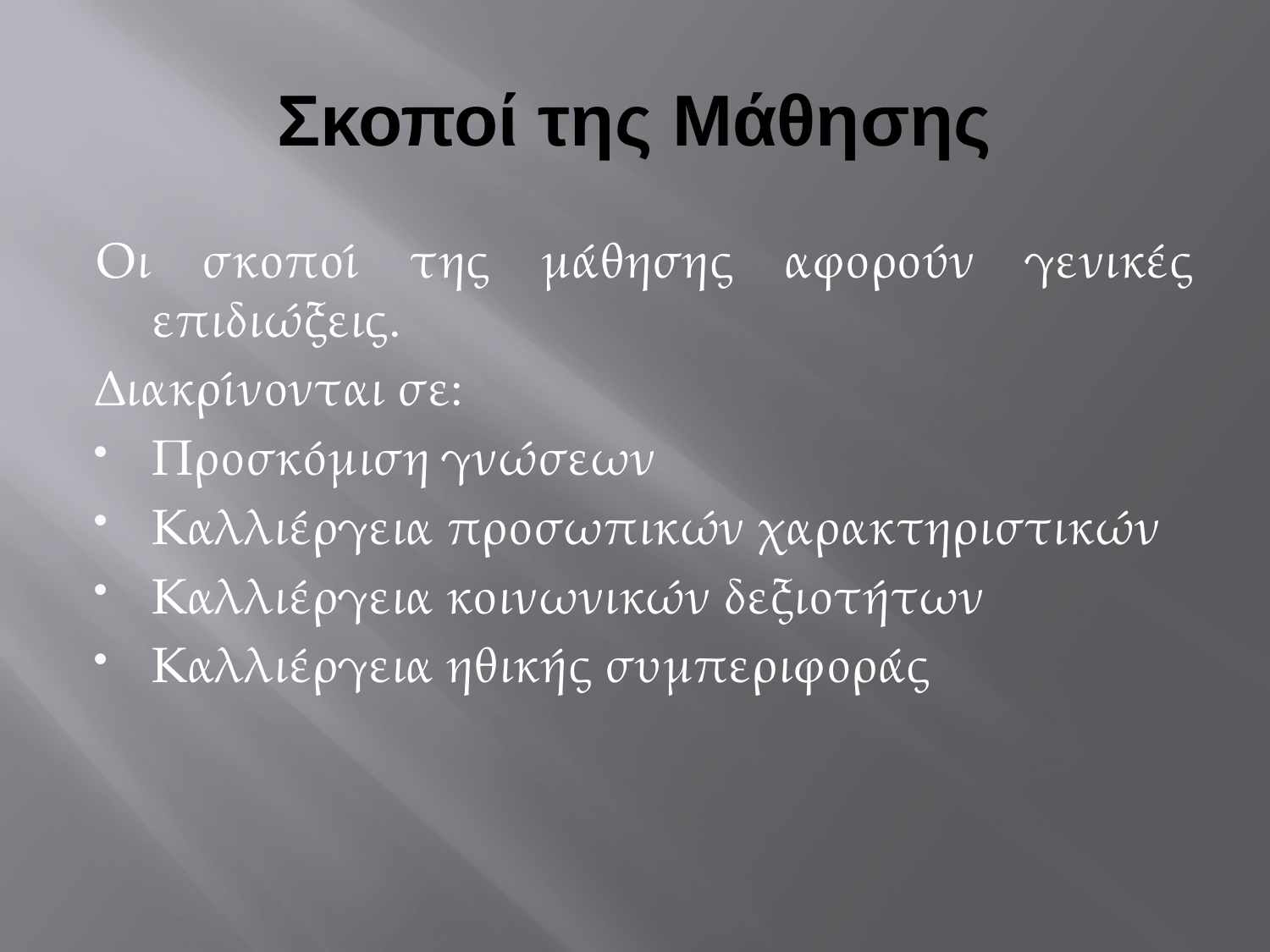

# Σκοποί της Μάθησης
Οι σκοποί της μάθησης αφορούν γενικές επιδιώξεις.
Διακρίνονται σε:
Προσκόμιση γνώσεων
Καλλιέργεια προσωπικών χαρακτηριστικών
Καλλιέργεια κοινωνικών δεξιοτήτων
Καλλιέργεια ηθικής συμπεριφοράς